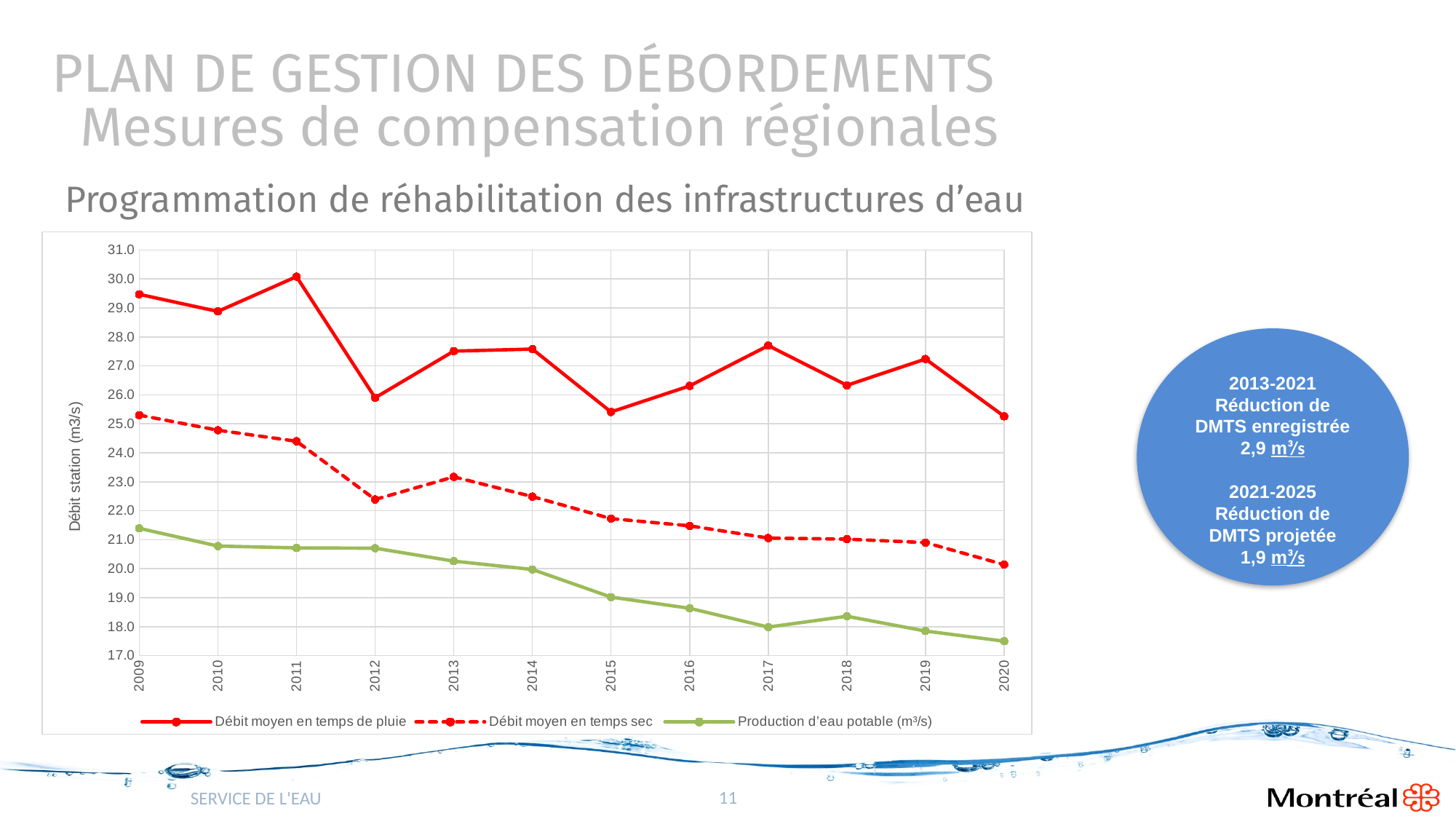

# PLAN DE GESTION DES DÉBORDEMENTS
Mesures de compensation régionales
Programmation de réhabilitation des infrastructures d’eau

### Chart

| Category | Débit moyen en temps de pluie | Débit moyen en temps sec  | Production d’eau potable (m³/s) |
|---|---|---|---|
2013-2021
Réduction de DMTS enregistrée
2,9 m³/s

2021-2025
Réduction de DMTS projetée
1,9 m³/s

11
SERVICE DE L'EAU